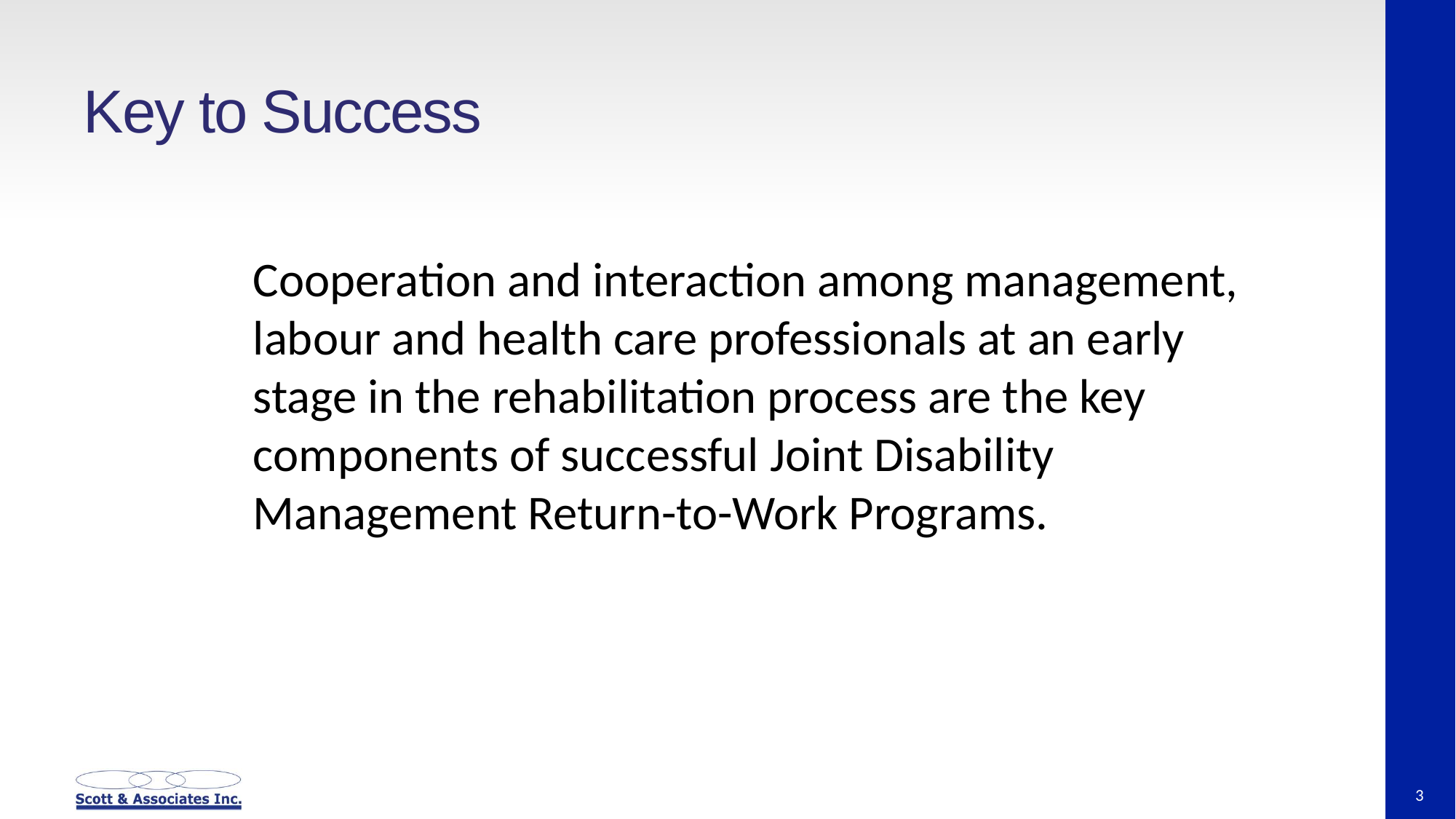

# Key to Success
Cooperation and interaction among management, labour and health care professionals at an early stage in the rehabilitation process are the key components of successful Joint Disability Management Return-to-Work Programs.
3